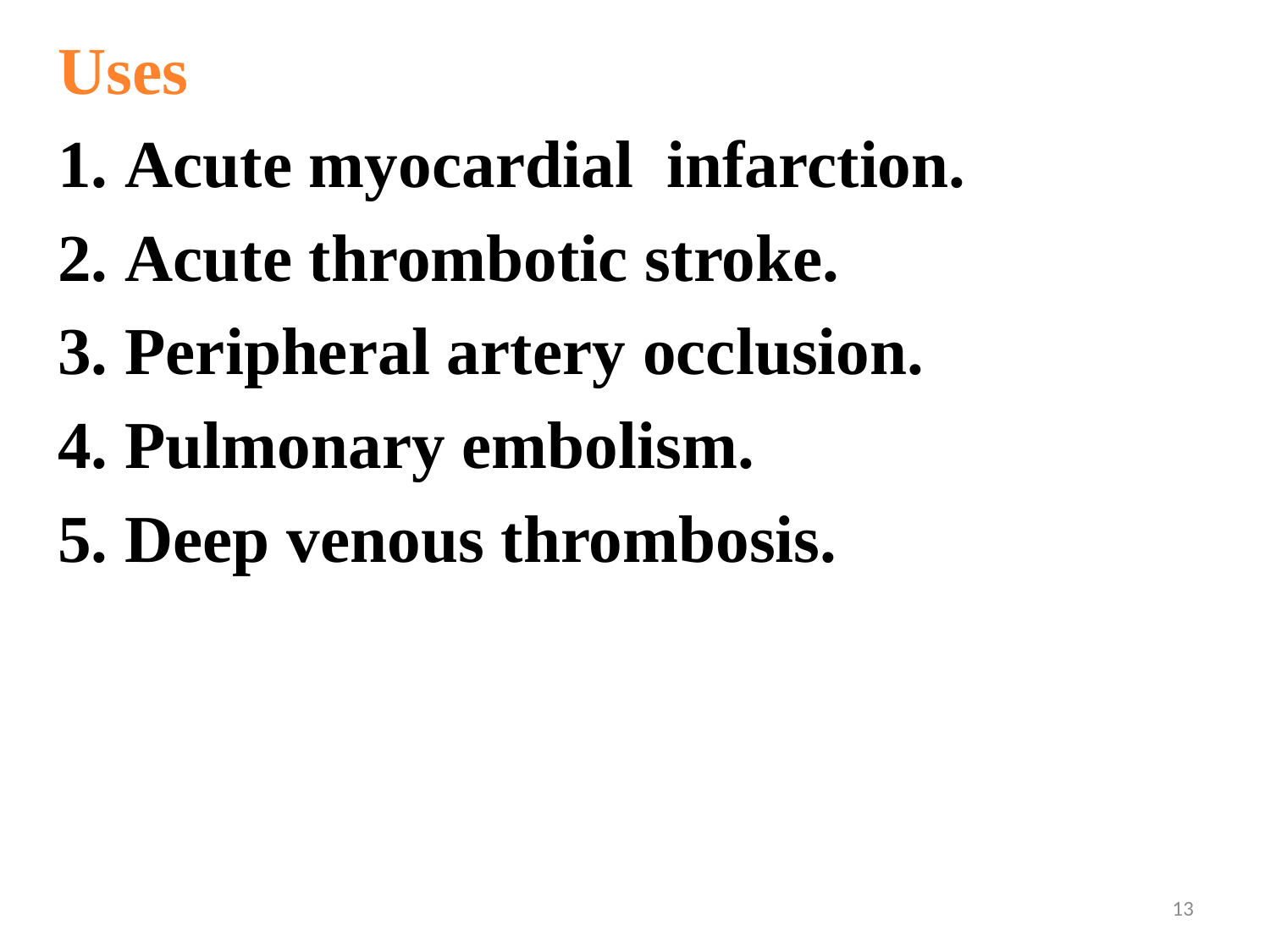

Uses
 Acute myocardial  infarction.
 Acute thrombotic stroke.
 Peripheral artery occlusion.
 Pulmonary embolism.
 Deep venous thrombosis.

13